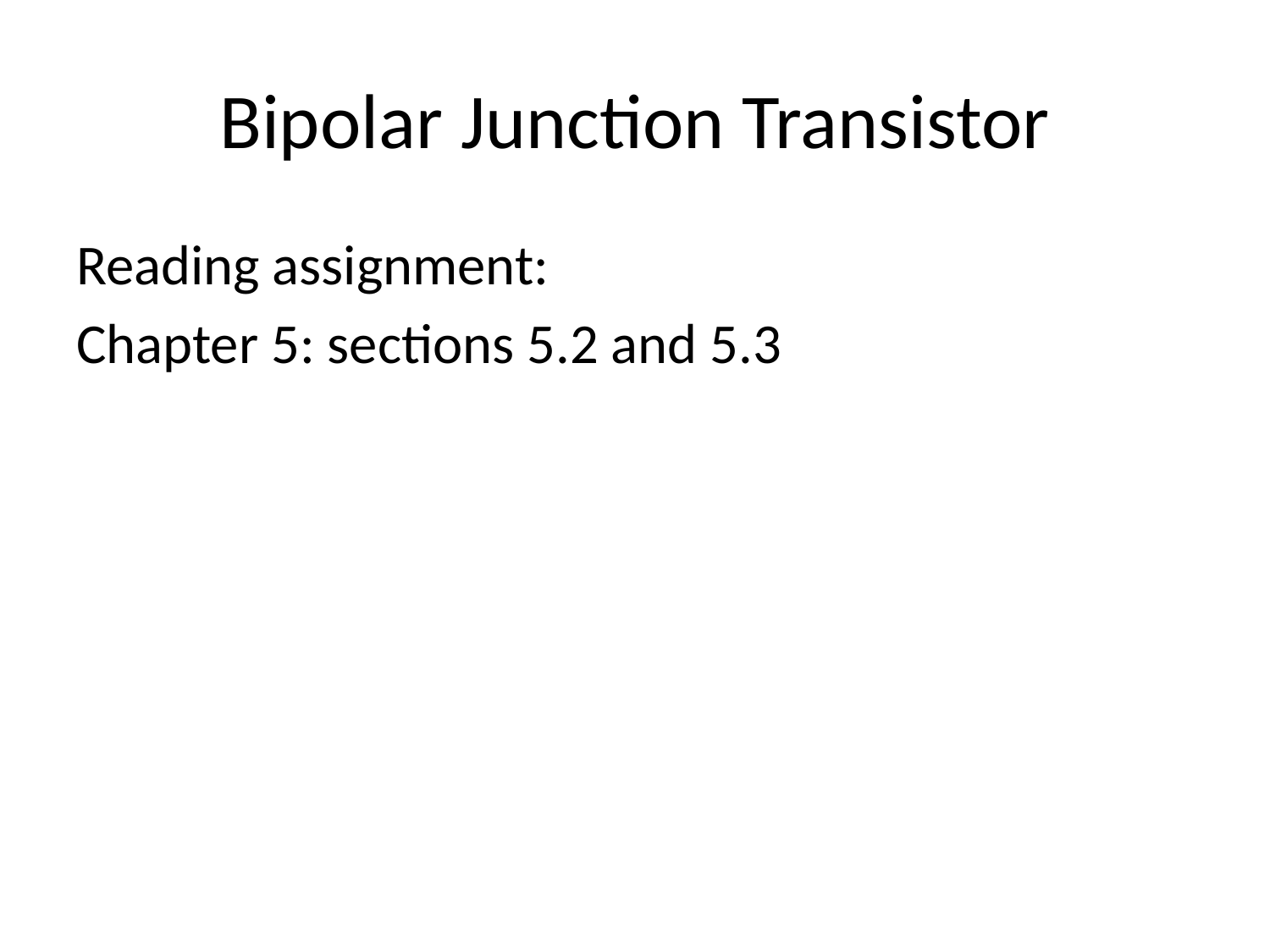

# Bipolar Junction Transistor
Reading assignment:
Chapter 5: sections 5.2 and 5.3